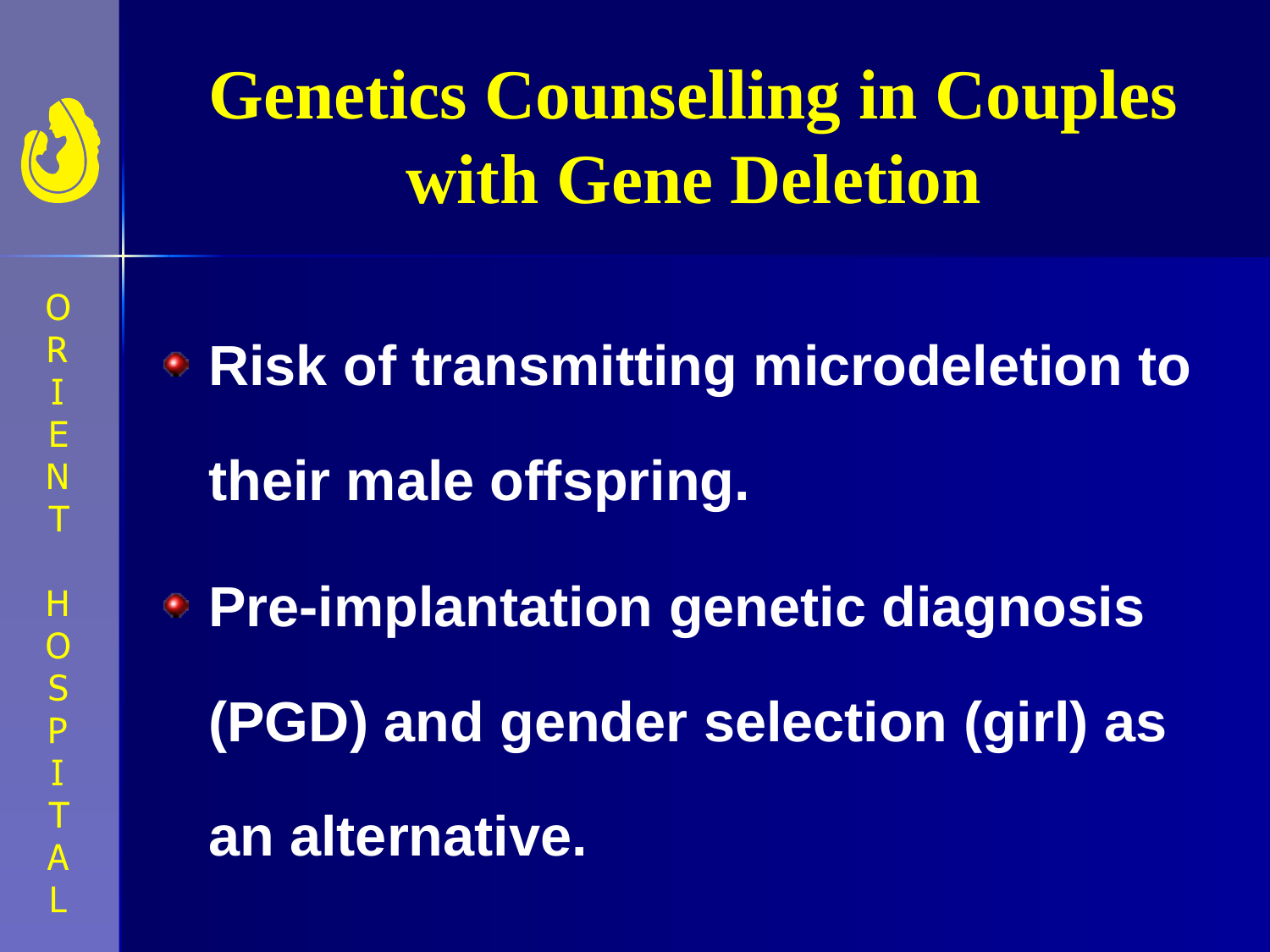

# Genetics Counselling in Couples with Gene Deletion
Risk of transmitting microdeletion to their male offspring.
Pre-implantation genetic diagnosis (PGD) and gender selection (girl) as an alternative.